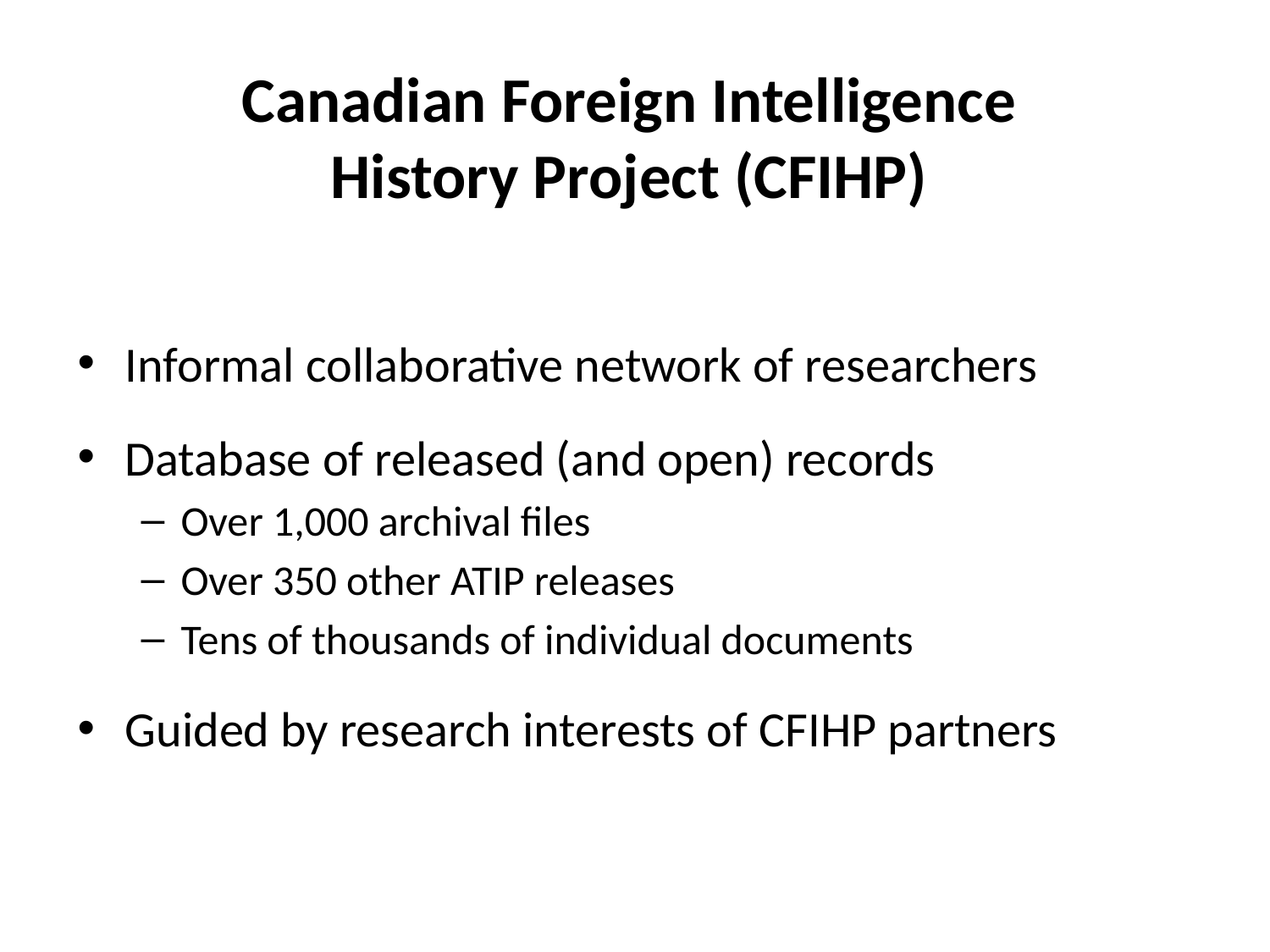

# Canadian Foreign Intelligence History Project (CFIHP)
Informal collaborative network of researchers

Database of released (and open) records
Over 1,000 archival files
Over 350 other ATIP releases
Tens of thousands of individual documents

Guided by research interests of CFIHP partners